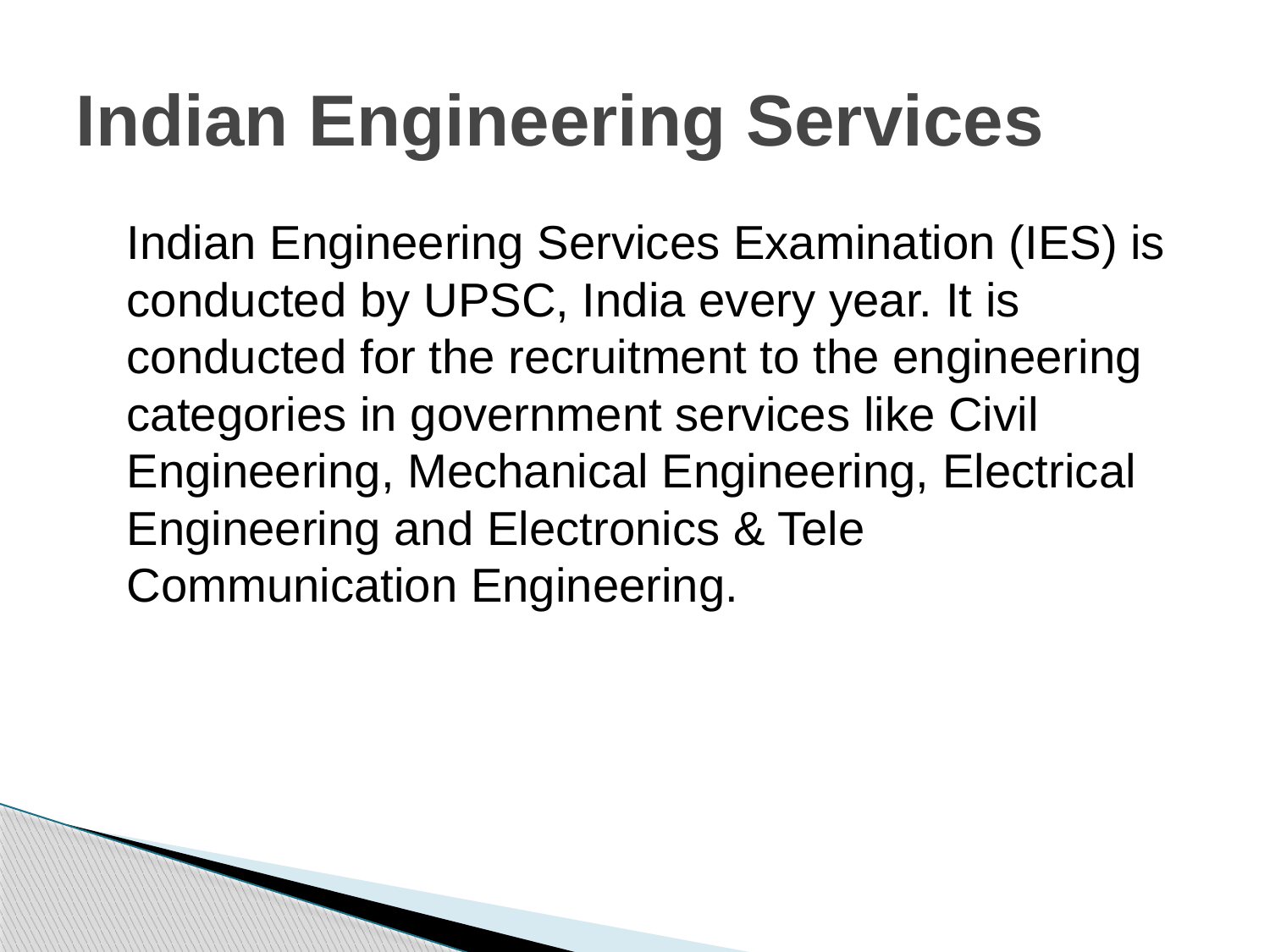

# Indian Engineering Services
	Indian Engineering Services Examination (IES) is conducted by UPSC, India every year. It is conducted for the recruitment to the engineering categories in government services like Civil Engineering, Mechanical Engineering, Electrical Engineering and Electronics & Tele Communication Engineering.